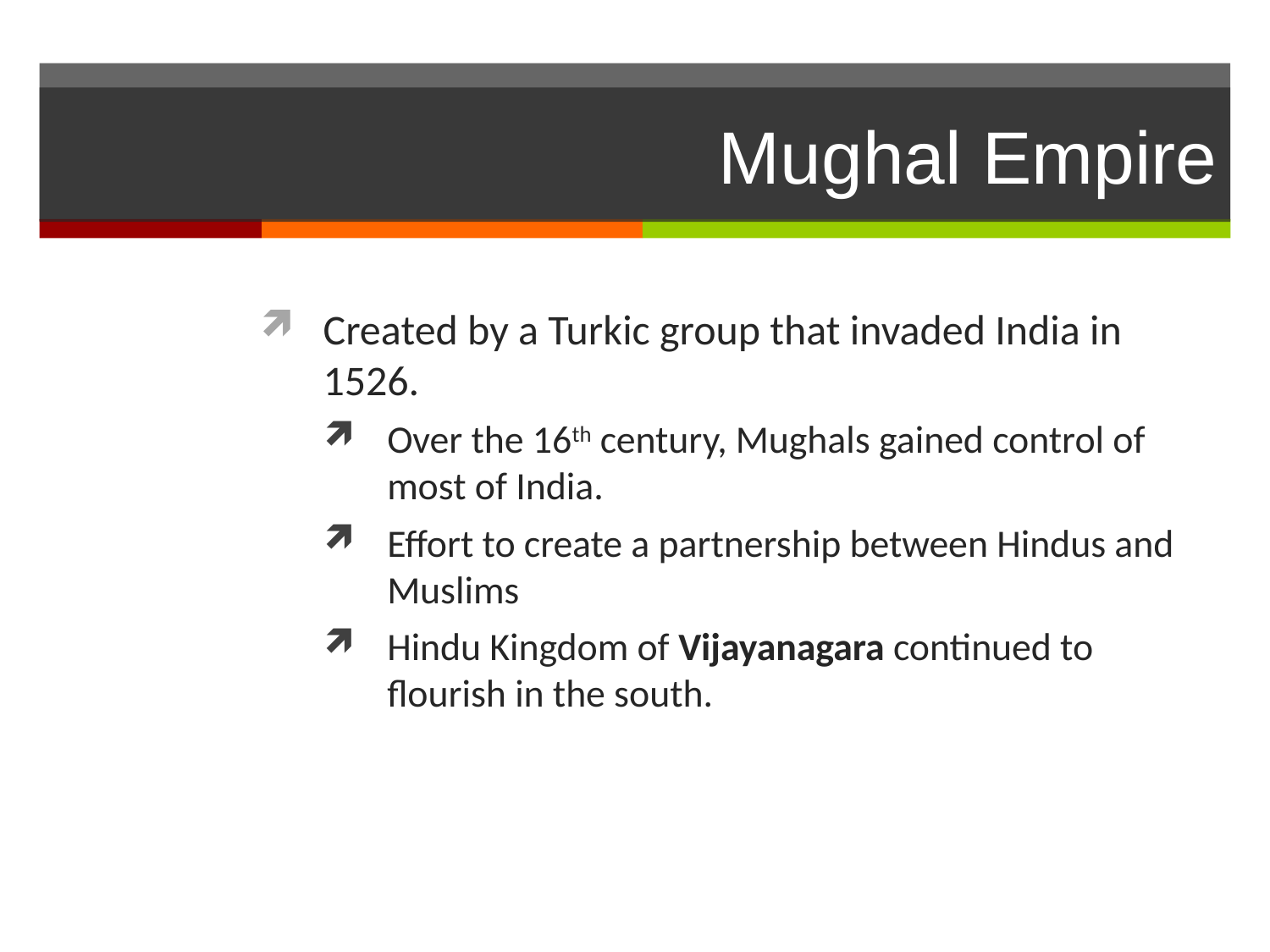

# Mughal Empire
Created by a Turkic group that invaded India in 1526.
Over the 16th century, Mughals gained control of most of India.
Effort to create a partnership between Hindus and Muslims
Hindu Kingdom of Vijayanagara continued to flourish in the south.